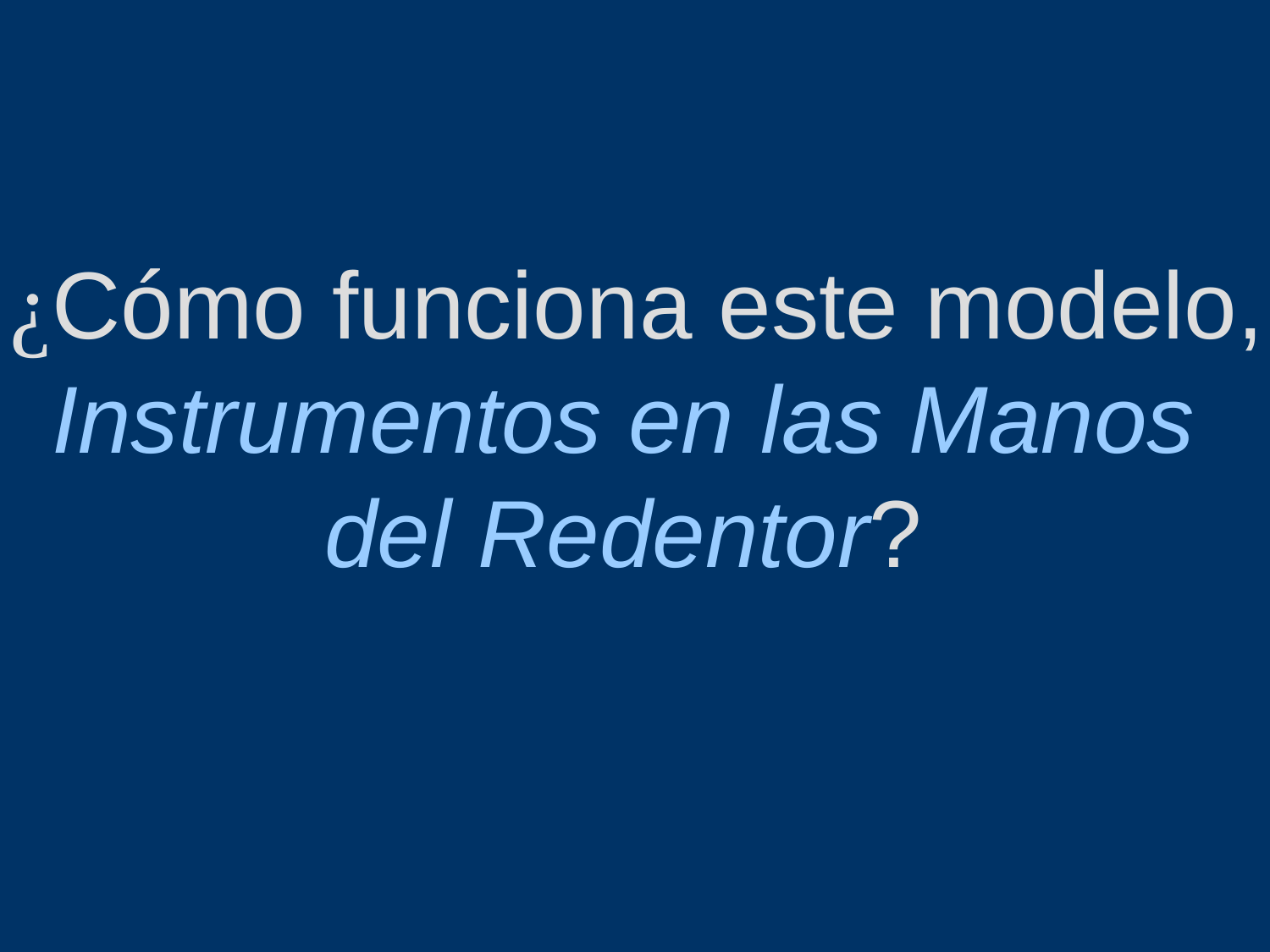

¿Cómo funciona este modelo,
Instrumentos en las Manos
del Redentor?